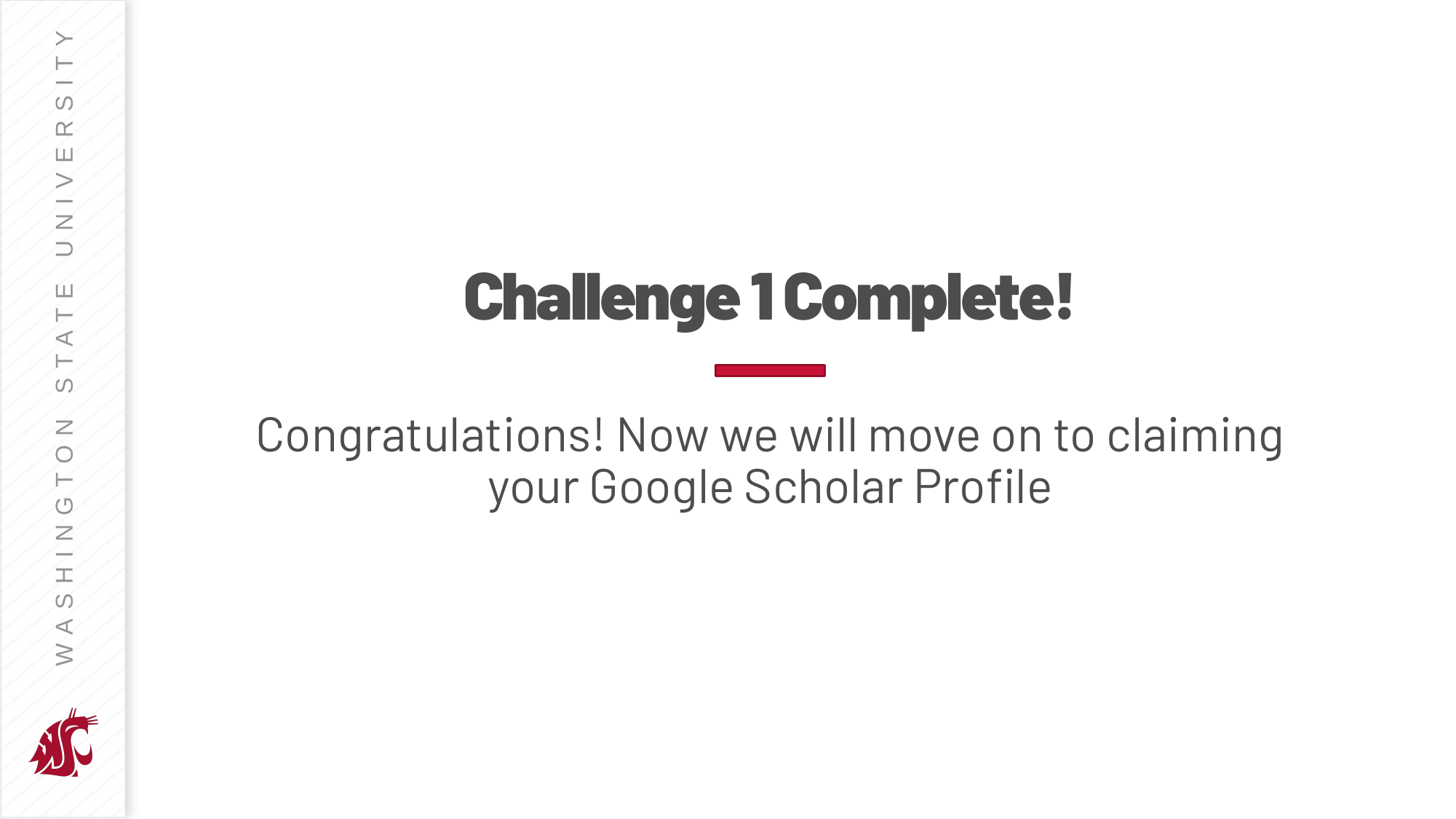

# Challenge 1 Complete!
Congratulations! Now we will move on to claiming your Google Scholar Profile